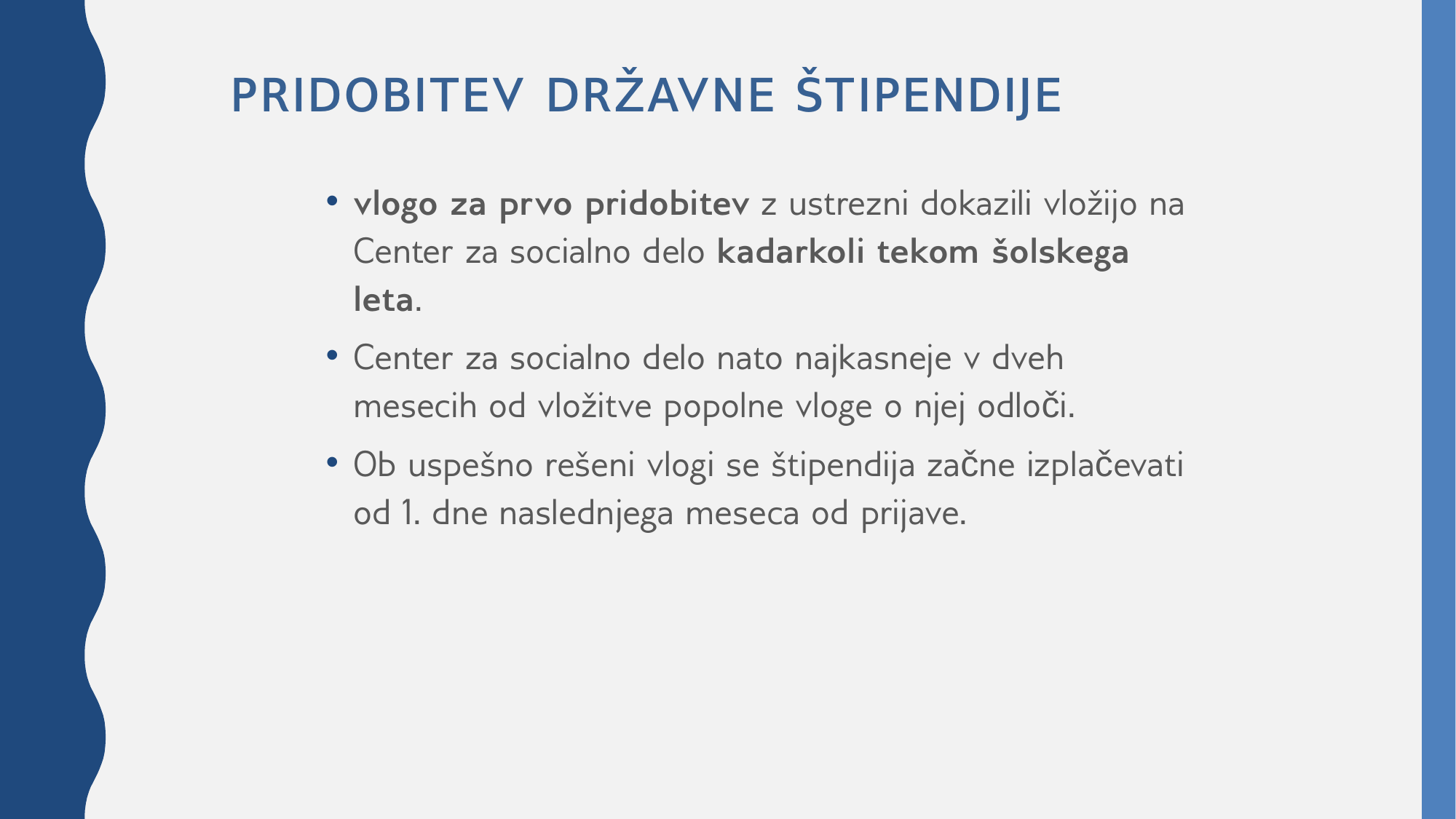

# Pridobitev državne štipendije
vlogo za prvo pridobitev z ustrezni dokazili vložijo na Center za socialno delo kadarkoli tekom šolskega leta.
Center za socialno delo nato najkasneje v dveh mesecih od vložitve popolne vloge o njej odloči.
Ob uspešno rešeni vlogi se štipendija začne izplačevati od 1. dne naslednjega meseca od prijave.